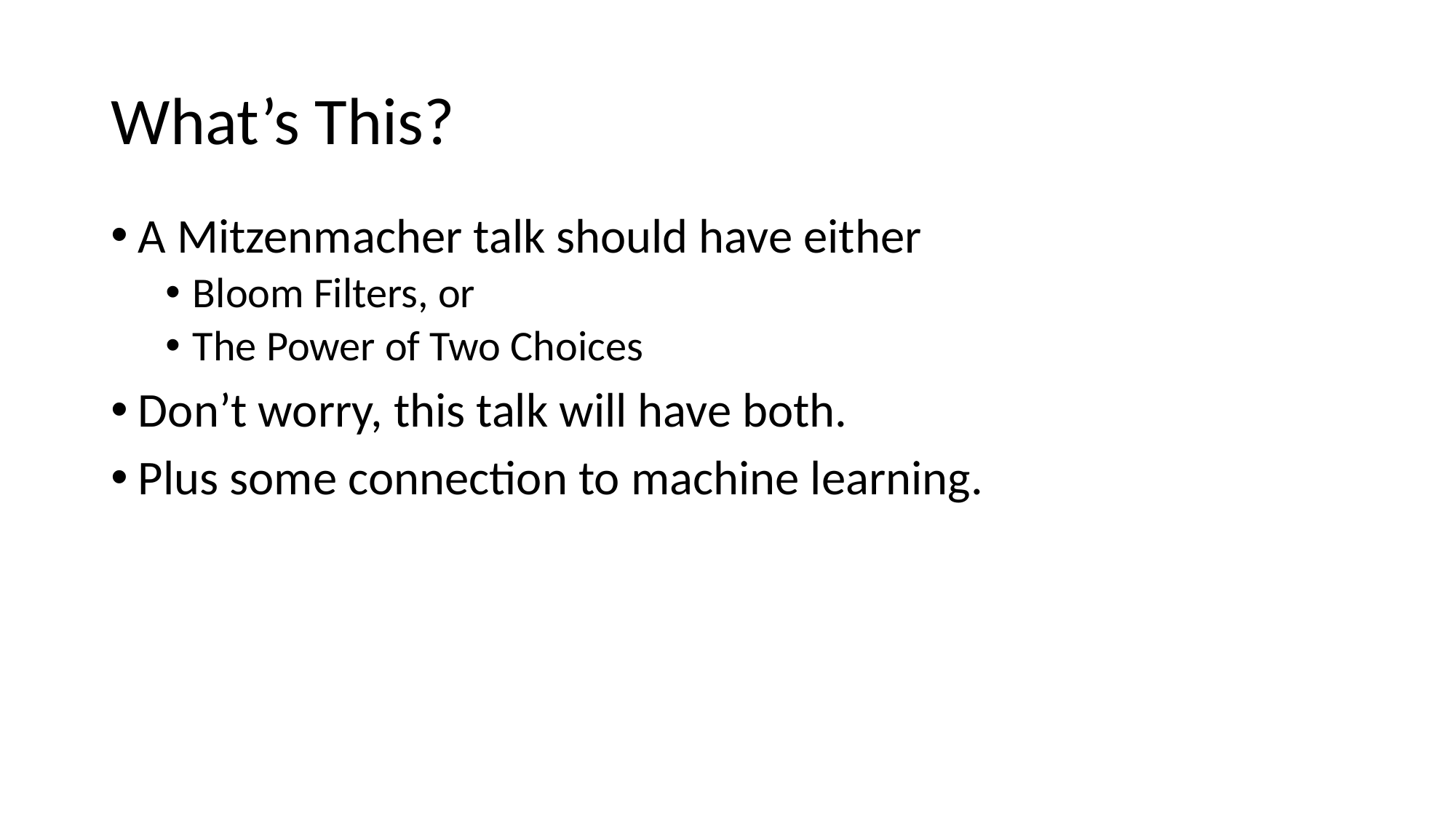

# What’s This?
A Mitzenmacher talk should have either
Bloom Filters, or
The Power of Two Choices
Don’t worry, this talk will have both.
Plus some connection to machine learning.